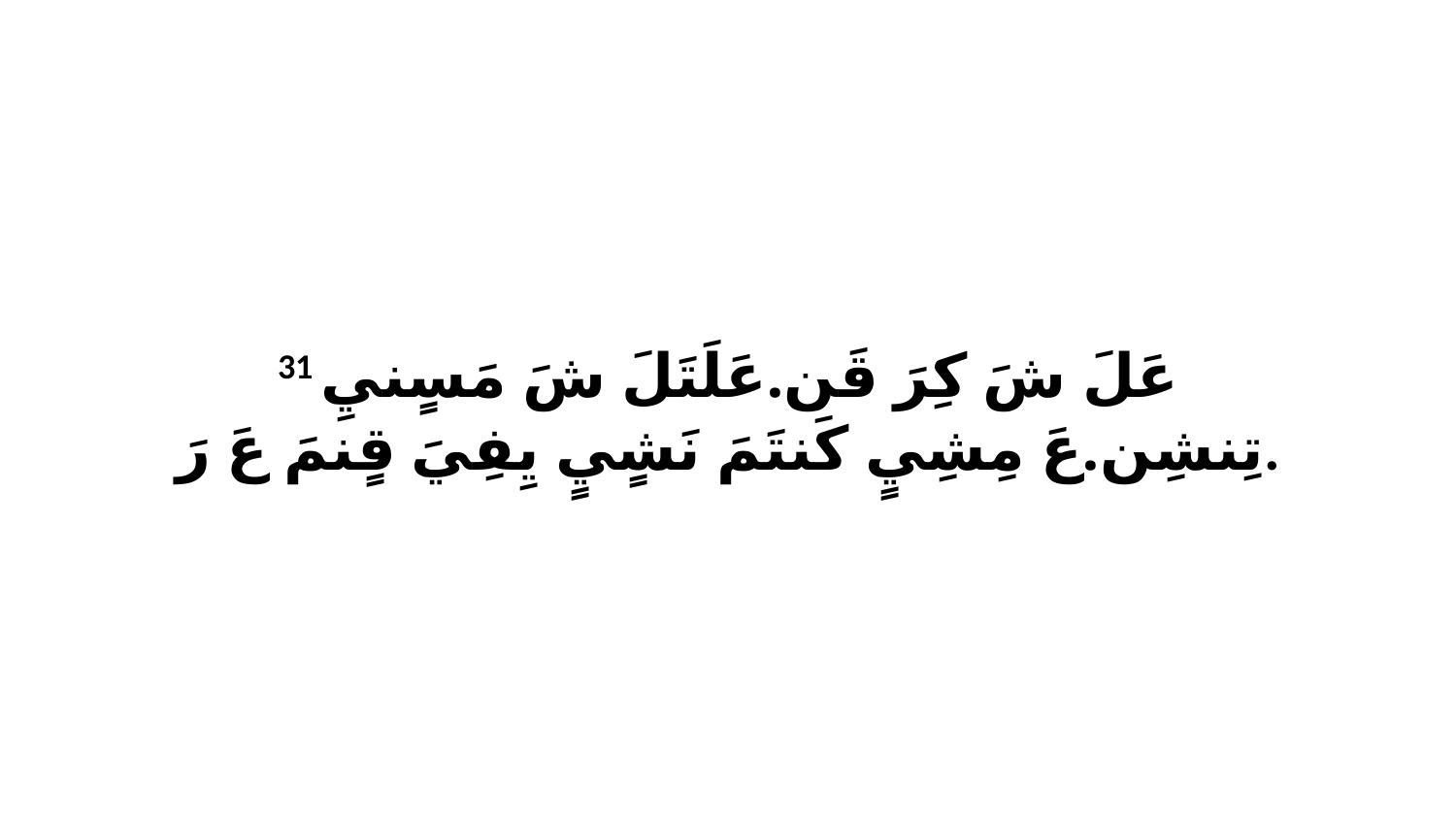

31 عَلَ شَ كِرَ قَن.عَلَتَلَ شَ مَسٍنيِ تِنشِن.عَ مِشِيٍ كَنتَمَ نَشٍيٍ يِفِيَ قٍنمَ عَ رَ.